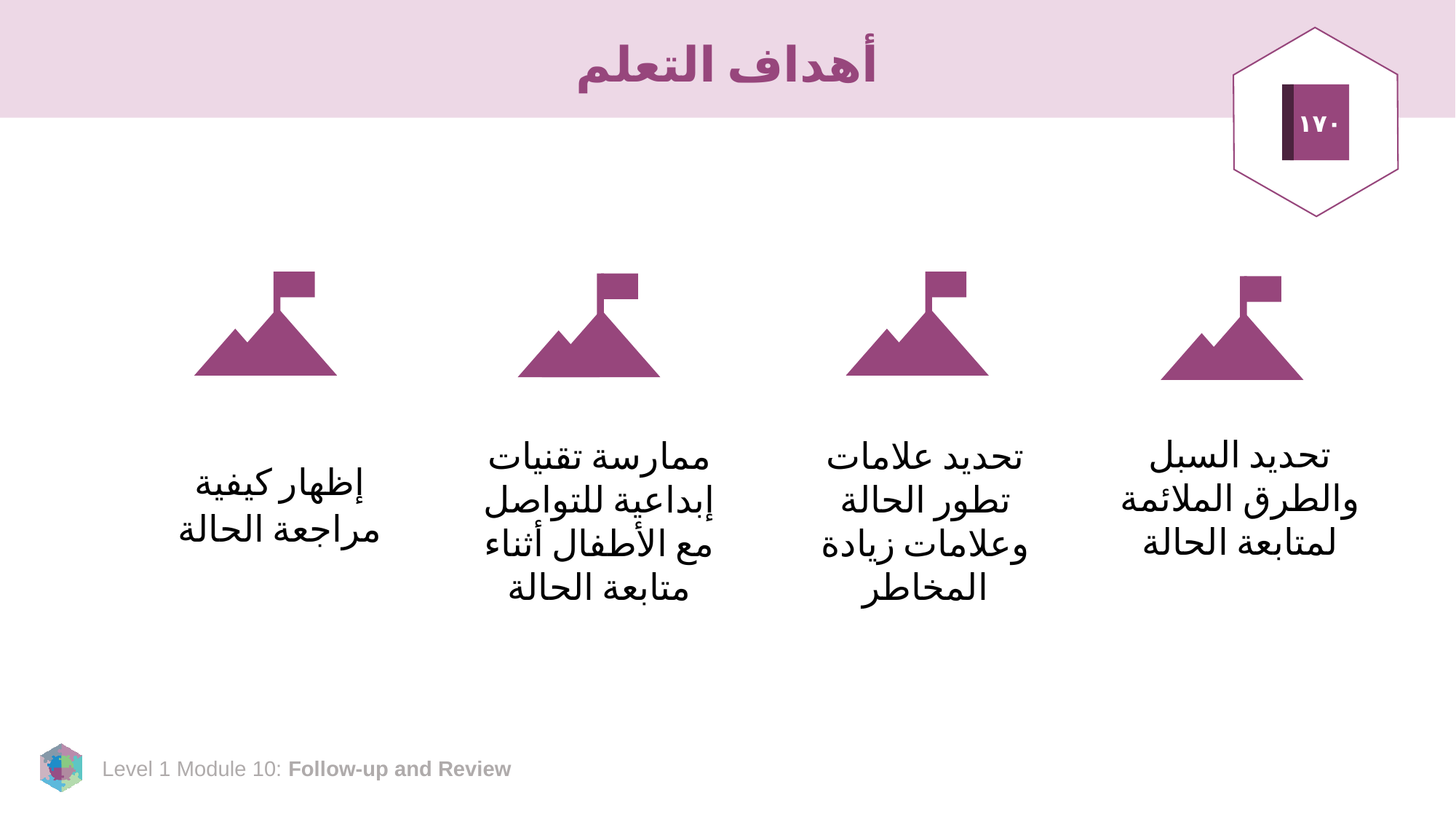

# أهداف التعلم

١٧٠

تحديد السبل والطرق الملائمة لمتابعة الحالة
ممارسة تقنيات إبداعية للتواصل مع الأطفال أثناء متابعة الحالة
تحديد علامات تطور الحالة وعلامات زيادة المخاطر
إظهار كيفية مراجعة الحالة